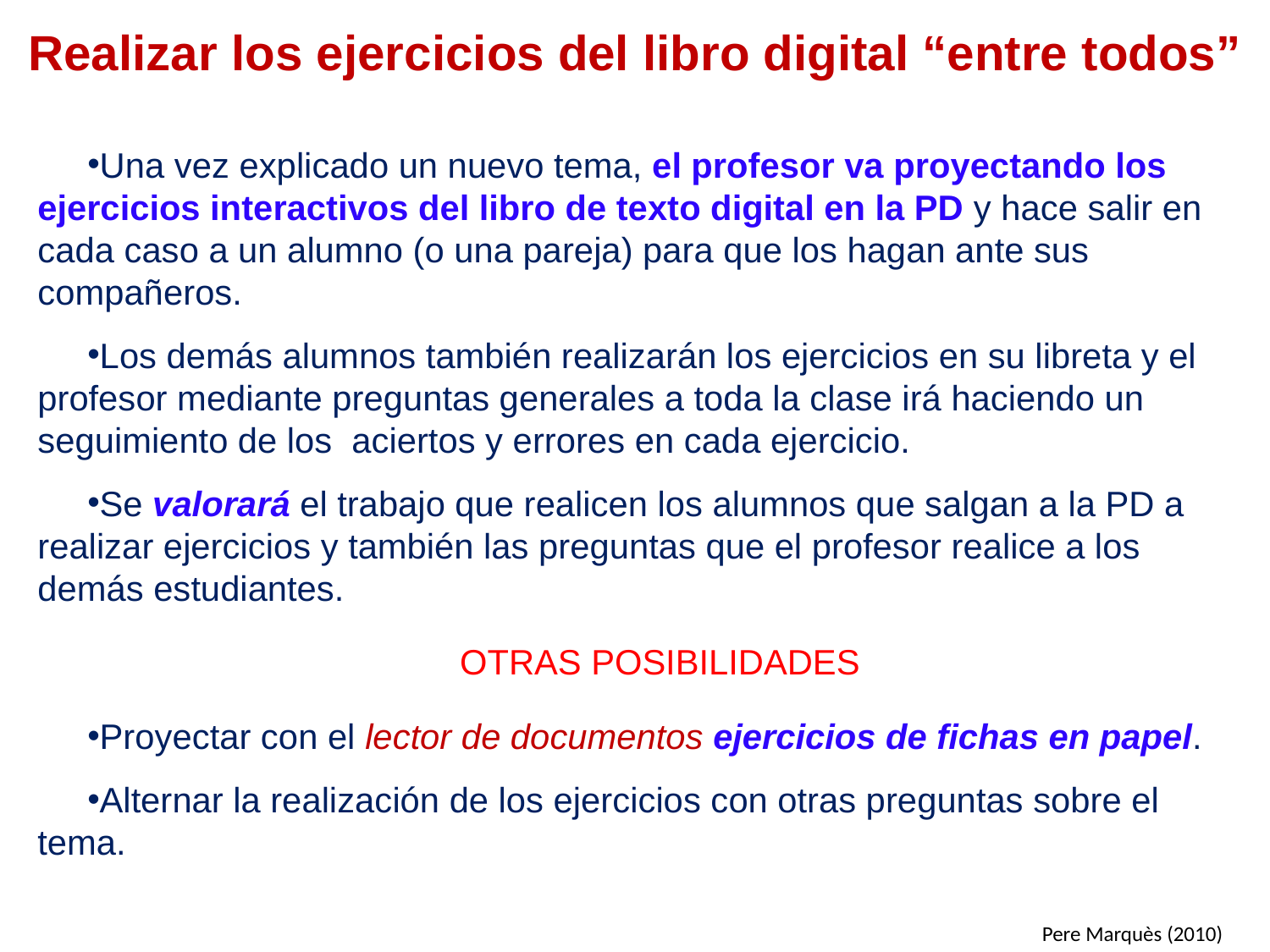

# Realizar los ejercicios del libro digital “entre todos”
Una vez explicado un nuevo tema, el profesor va proyectando los ejercicios interactivos del libro de texto digital en la PD y hace salir en cada caso a un alumno (o una pareja) para que los hagan ante sus compañeros.
Los demás alumnos también realizarán los ejercicios en su libreta y el profesor mediante preguntas generales a toda la clase irá haciendo un seguimiento de los  aciertos y errores en cada ejercicio.
Se valorará el trabajo que realicen los alumnos que salgan a la PD a realizar ejercicios y también las preguntas que el profesor realice a los demás estudiantes.
OTRAS POSIBILIDADES
Proyectar con el lector de documentos ejercicios de fichas en papel.
Alternar la realización de los ejercicios con otras preguntas sobre el tema.
Pere Marquès (2010)